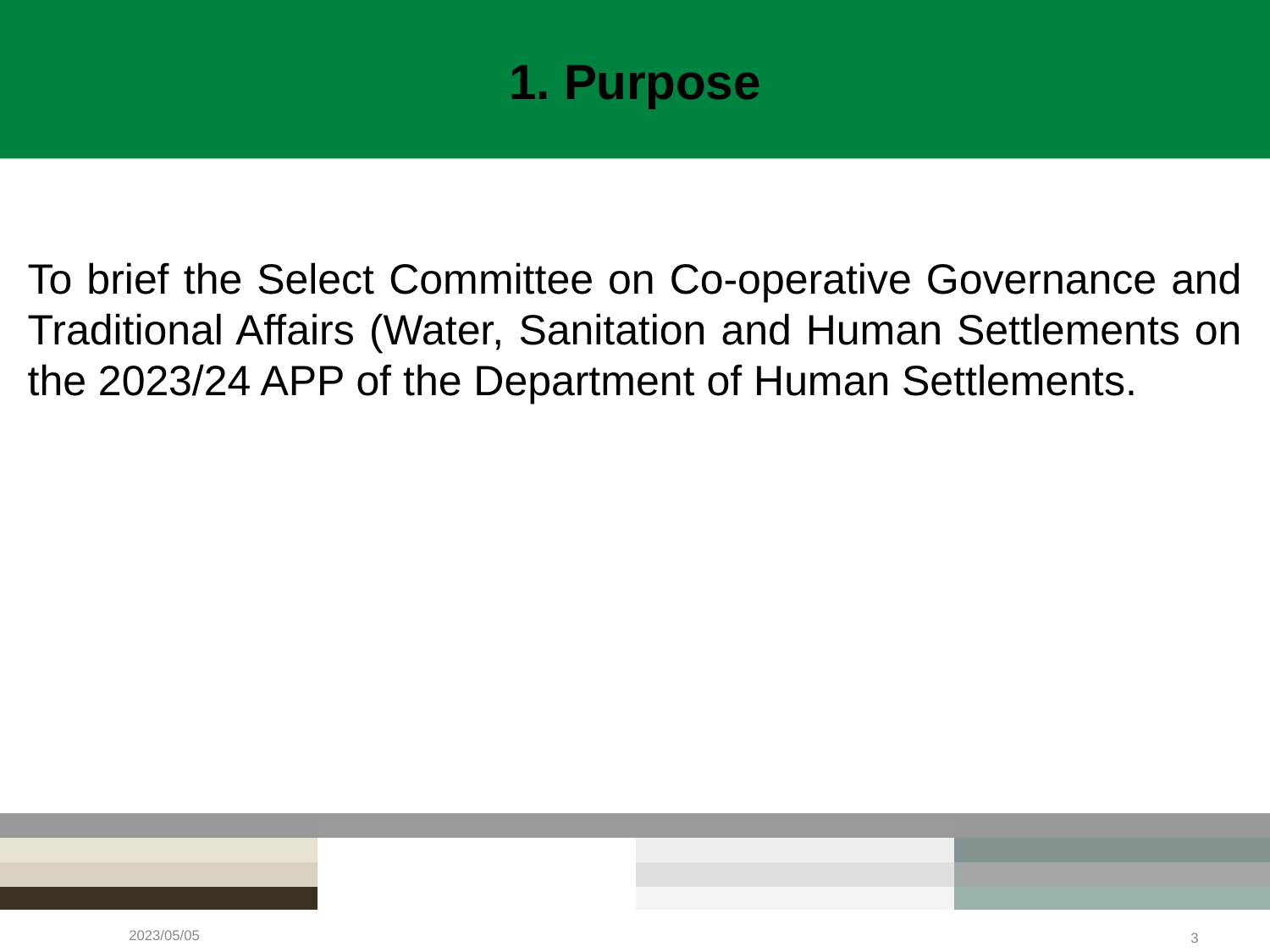

# 1. Purpose

To brief the Select Committee on Co-operative Governance and Traditional Affairs (Water, Sanitation and Human Settlements on the 2023/24 APP of the Department of Human Settlements.
2023/05/05

3